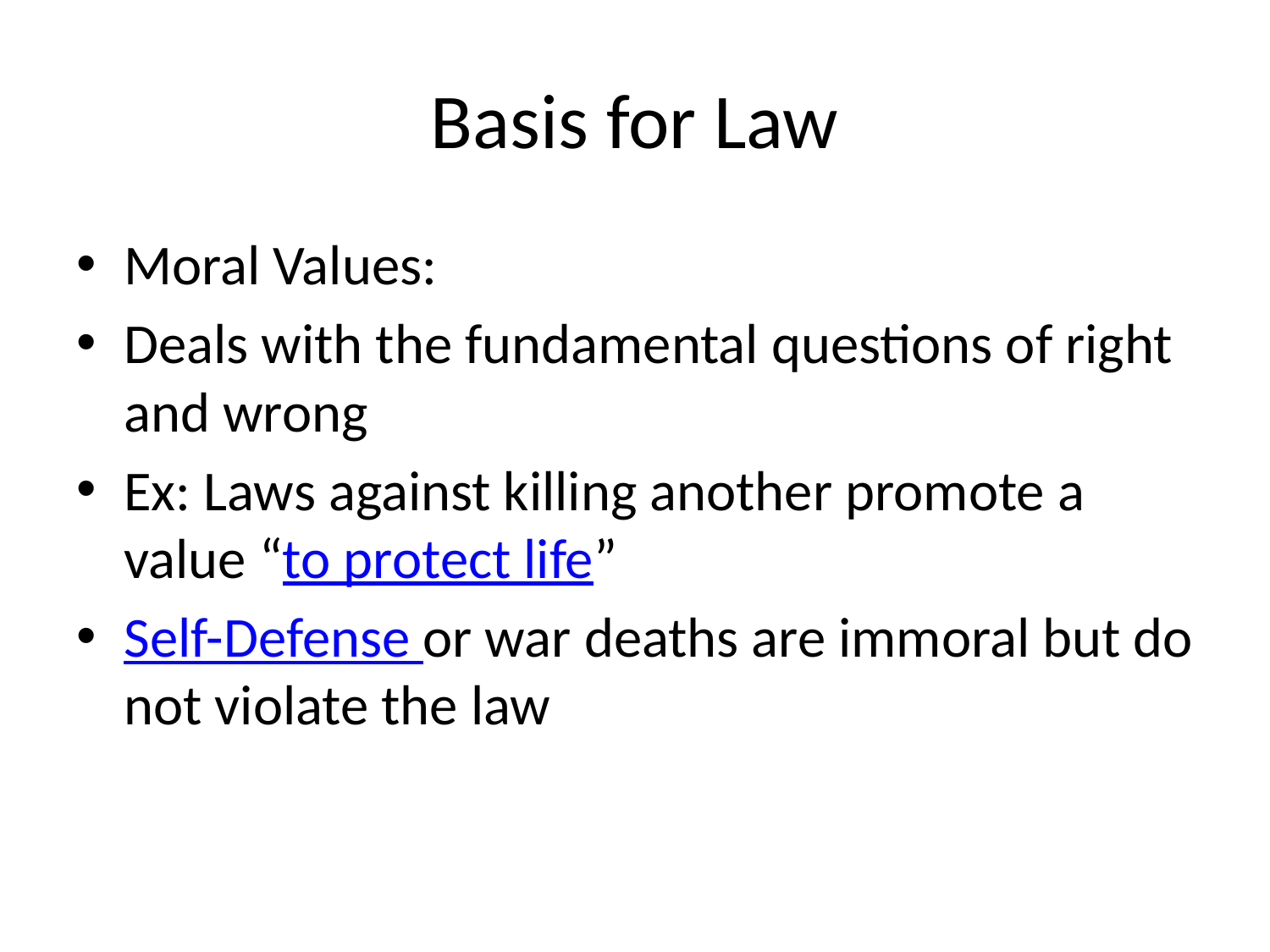

# Basis for Law
Moral Values:
Deals with the fundamental questions of right and wrong
Ex: Laws against killing another promote a value “to protect life”
Self-Defense or war deaths are immoral but do not violate the law